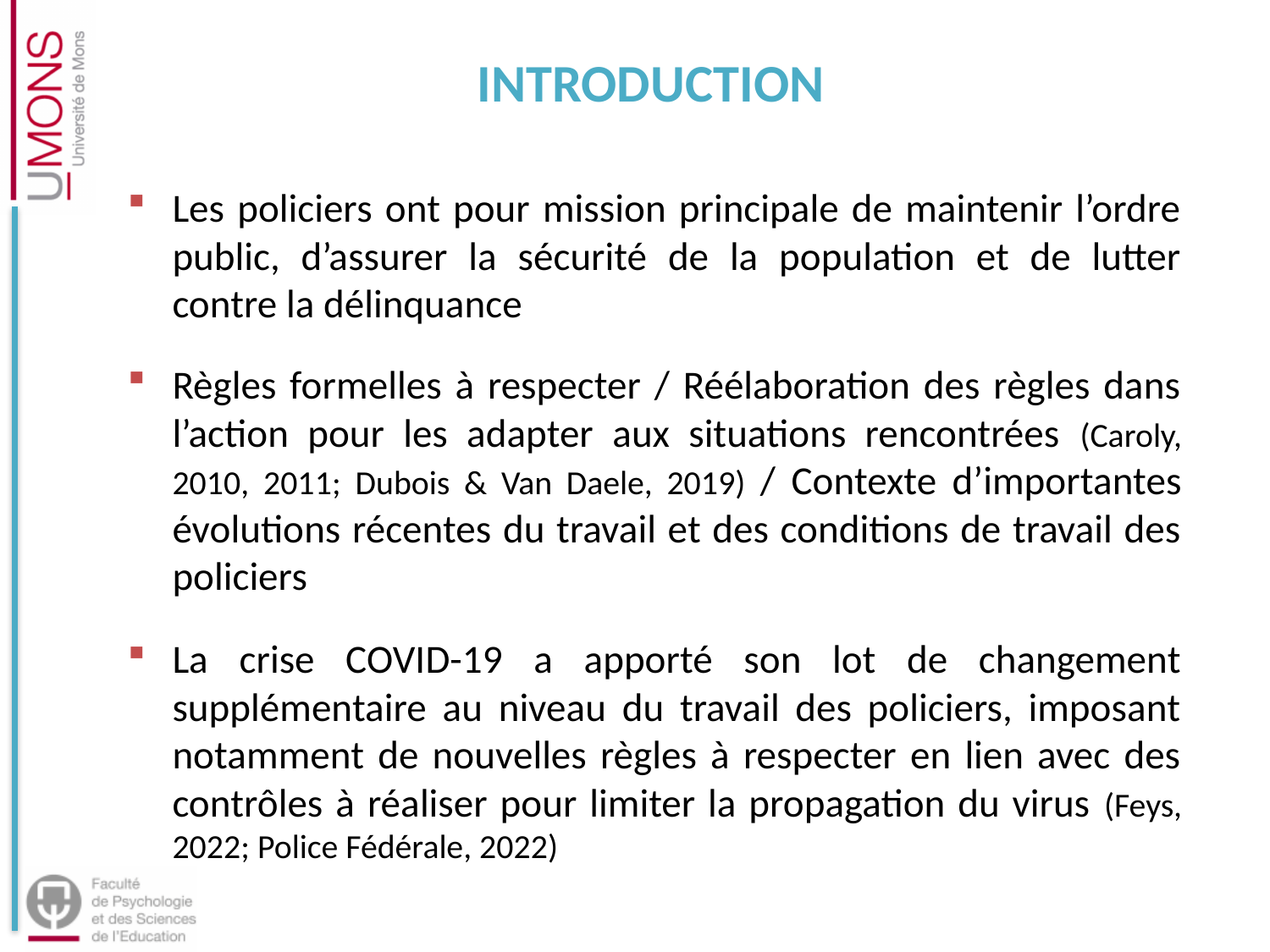

INTRODUCTION
Les policiers ont pour mission principale de maintenir l’ordre public, d’assurer la sécurité de la population et de lutter contre la délinquance

Règles formelles à respecter / Réélaboration des règles dans l’action pour les adapter aux situations rencontrées (Caroly, 2010, 2011; Dubois & Van Daele, 2019) / Contexte d’importantes évolutions récentes du travail et des conditions de travail des policiers

La crise COVID-19 a apporté son lot de changement supplémentaire au niveau du travail des policiers, imposant notamment de nouvelles règles à respecter en lien avec des contrôles à réaliser pour limiter la propagation du virus (Feys, 2022; Police Fédérale, 2022)